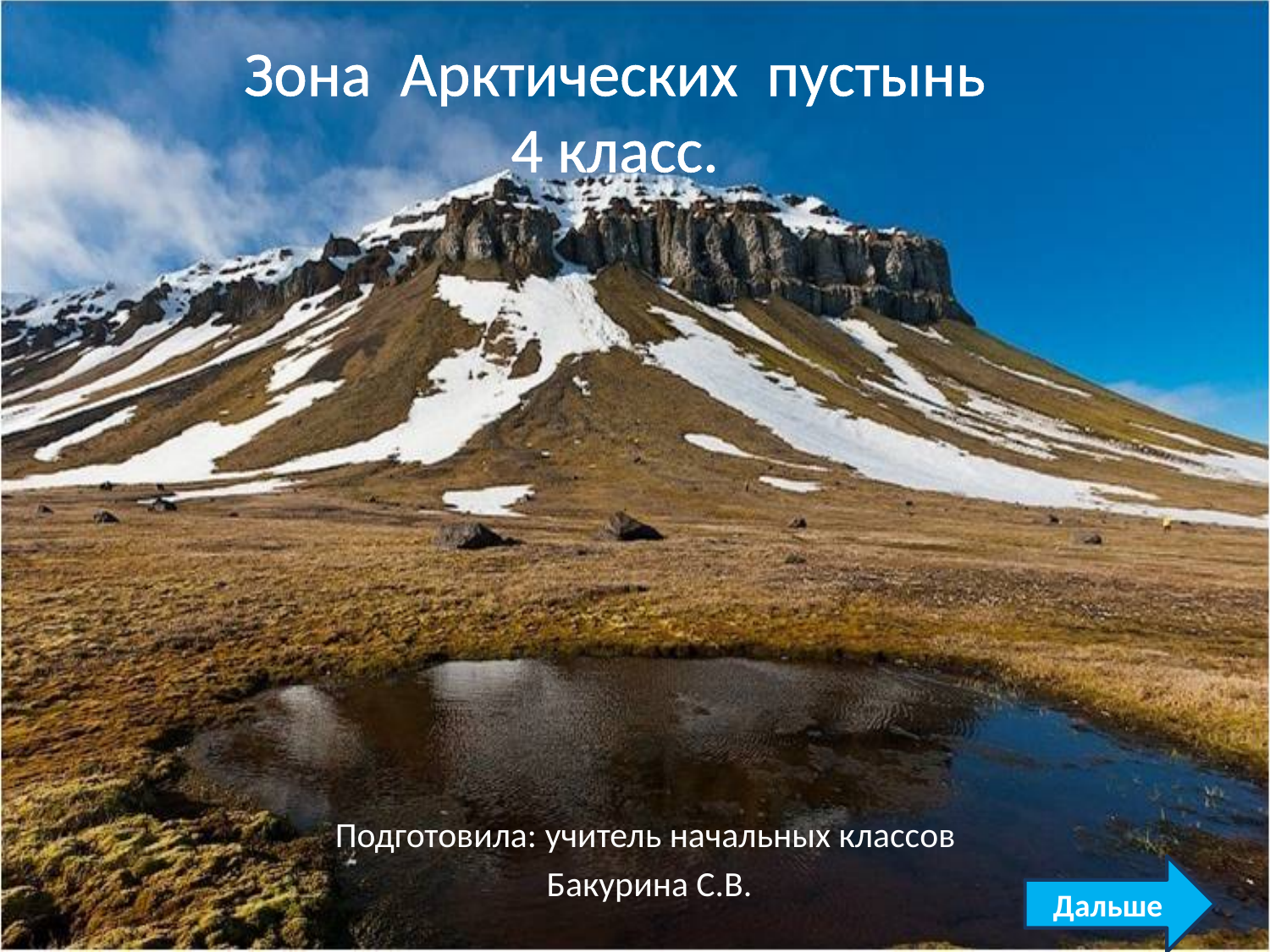

Зона  Арктических  пустынь
4 класс.
Подготовила: учитель начальных классов
Бакурина С.В.
Дальше